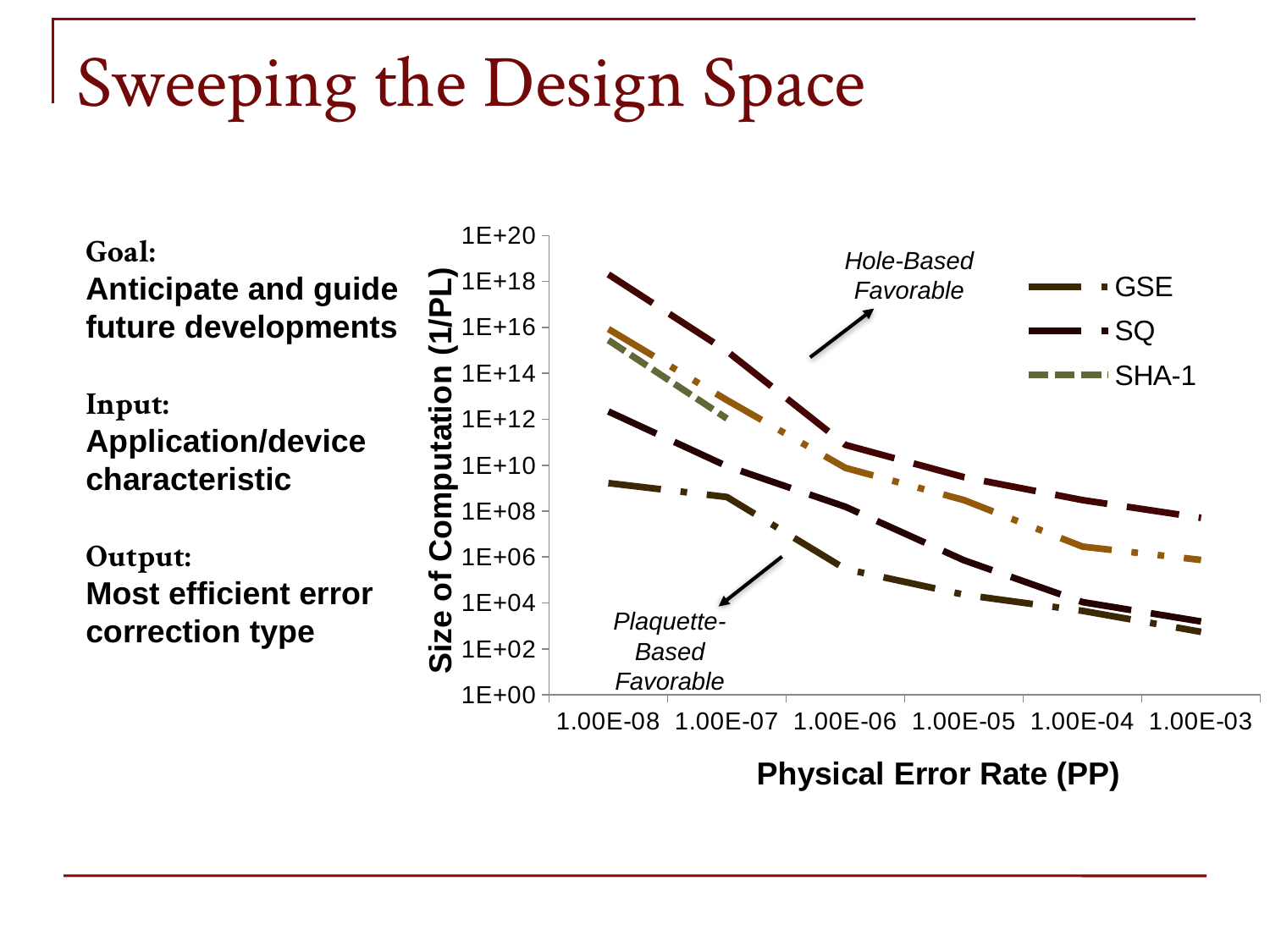

# Sweeping the Design Space

### Chart

| Category | GSE | SQ | SHA-1 | IM_Semi_Inlined | IM_Fully_Inlined |
|---|---|---|---|---|---|
| 1.0E-8 | 1658353060.0 | 2175752329770.0 | 2760000000003400.0 | 8460000000000000.0 | 2.0107876545258e+18 |
| 1.0E-7 | 411101434.0 | 9009927517.0 | 1070000000000.0 | 6790000000000.0 | 916582229130025.0 |
| 1.0E-6 | 299705.0 | 154827024.0 | None | 7620000000.0 | 76200532611.0 |
| 1.0E-5 | 22975.0 | 722422.0 | None | 302000000.0 | 3016423001.0 |
| 0.0001 | 4545.0 | 10905.0 | None | 2834000.0 | 302000000.0 |
| 0.001 | 551.0 | 1562.0 | None | 746179.0 | 51000000.0 |
Hole-Based Favorable
Plaquette-Based Favorable
Goal:
Anticipate and guide
future developments

Input:
Application/device characteristic

Output:
Most efficient error correction type